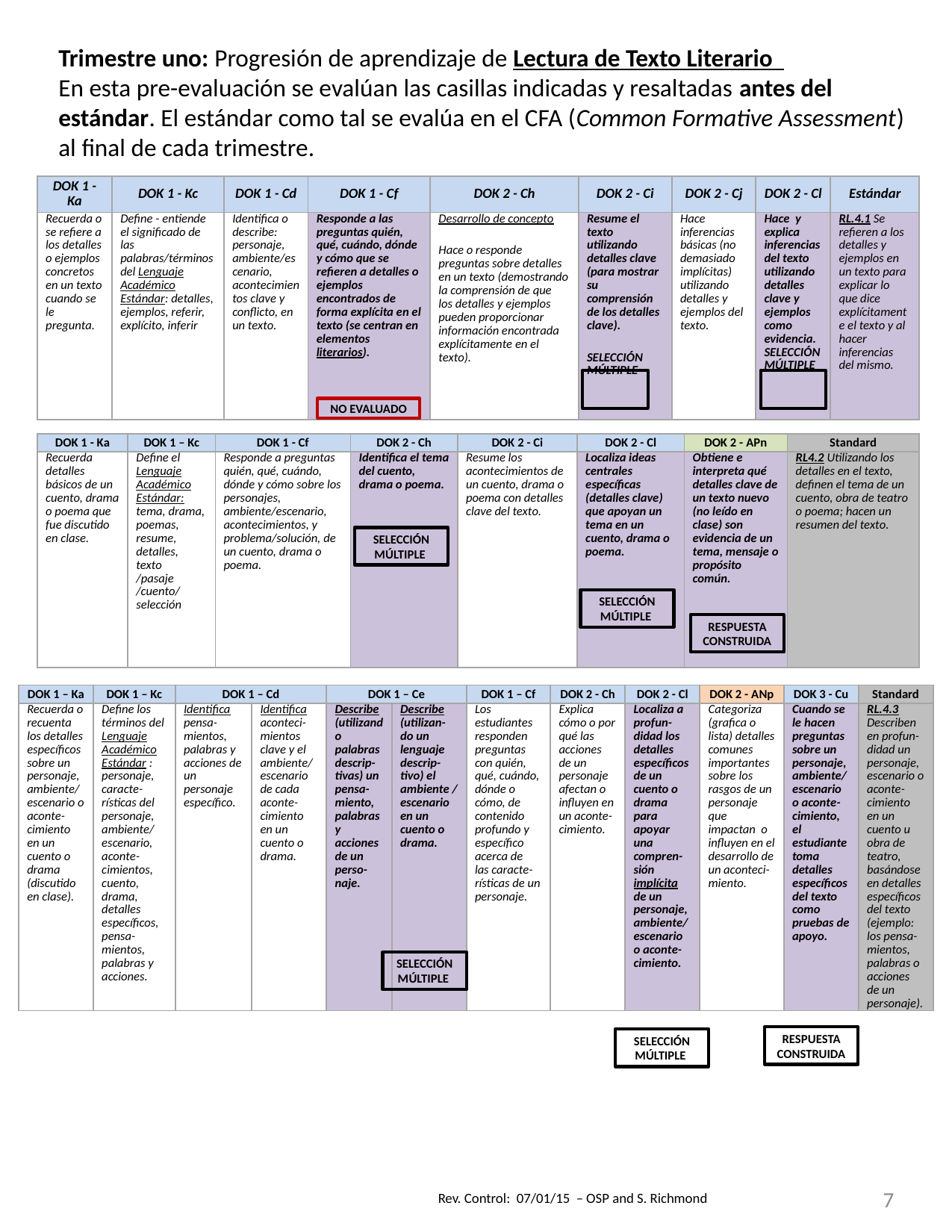

Trimestre uno: Progresión de aprendizaje de Lectura de Texto Literario
En esta pre-evaluación se evalúan las casillas indicadas y resaltadas antes del estándar. El estándar como tal se evalúa en el CFA (Common Formative Assessment) al final de cada trimestre.
| DOK 1 - Ka | DOK 1 - Kc | DOK 1 - Cd | DOK 1 - Cf | DOK 2 - Ch | DOK 2 - Ci | DOK 2 - Cj | DOK 2 - Cl | Estándar |
| --- | --- | --- | --- | --- | --- | --- | --- | --- |
| Recuerda o se refiere a los detalles o ejemplos concretos en un texto cuando se le pregunta. | Define - entiende el significado de las palabras/términos del Lenguaje Académico Estándar: detalles, ejemplos, referir, explícito, inferir | Identifica o describe: personaje, ambiente/escenario, acontecimientos clave y conflicto, en un texto. | Responde a las preguntas quién, qué, cuándo, dónde y cómo que se refieren a detalles o ejemplos encontrados de forma explícita en el texto (se centran en elementos literarios). | Desarrollo de concepto Hace o responde preguntas sobre detalles en un texto (demostrando la comprensión de que los detalles y ejemplos pueden proporcionar información encontrada explícitamente en el texto). | Resume el texto utilizando detalles clave (para mostrar su comprensión de los detalles clave). SELECCIÓN MÚLTIPLE | Hace inferencias básicas (no demasiado implícitas) utilizando detalles y ejemplos del texto. | Hace y explica inferencias del texto utilizando detalles clave y ejemplos como evidencia. SELECCIÓN MÚLTIPLE | RL.4.1 Se refieren a los detalles y ejemplos en un texto para explicar lo que dice explícitamente el texto y al hacer inferencias del mismo. |

NO EVALUADO
| DOK 1 - Ka | DOK 1 – Kc | DOK 1 - Cf | DOK 2 - Ch | DOK 2 - Ci | DOK 2 - Cl | DOK 2 - APn | Standard |
| --- | --- | --- | --- | --- | --- | --- | --- |
| Recuerda detalles básicos de un cuento, drama o poema que fue discutido en clase. | Define el Lenguaje Académico Estándar: tema, drama, poemas, resume, detalles, texto /pasaje /cuento/ selección | Responde a preguntas quién, qué, cuándo, dónde y cómo sobre los personajes, ambiente/escenario, acontecimientos, y problema/solución, de un cuento, drama o poema. | Identifica el tema del cuento, drama o poema. | Resume los acontecimientos de un cuento, drama o poema con detalles clave del texto. | Localiza ideas centrales específicas (detalles clave) que apoyan un tema en un cuento, drama o poema. | Obtiene e interpreta qué detalles clave de un texto nuevo (no leído en clase) son evidencia de un tema, mensaje o propósito común. | RL4.2 Utilizando los detalles en el texto, definen el tema de un cuento, obra de teatro o poema; hacen un resumen del texto. |
SELECCIÓN MÚLTIPLE
SELECCIÓN MÚLTIPLE
RESPUESTA CONSTRUIDA
| DOK 1 – Ka | DOK 1 – Kc | DOK 1 – Cd |  | DOK 1 – Ce |  | DOK 1 – Cf | DOK 2 - Ch | DOK 2 - Cl | DOK 2 - ANp | DOK 3 - Cu | Standard |
| --- | --- | --- | --- | --- | --- | --- | --- | --- | --- | --- | --- |
| Recuerda o recuenta los detalles específicos sobre un personaje, ambiente/ escenario o aconte-cimiento en un cuento o drama (discutido en clase). | Define los términos del Lenguaje Académico Estándar : personaje, caracte-rísticas del personaje, ambiente/ escenario, aconte-cimientos, cuento, drama, detalles específicos, pensa-mientos, palabras y acciones. | Identifica pensa-mientos, palabras y acciones de un personaje específico. | Identifica aconteci-mientos clave y el ambiente/escenario de cada aconte-cimiento en un cuento o drama. | Describe (utilizando palabras descrip-tivas) un pensa-miento, palabras y acciones de un perso-naje. | Describe (utilizan-do un lenguaje descrip-tivo) el ambiente / escenario en un cuento o drama. | Los estudiantes responden preguntas con quién, qué, cuándo, dónde o cómo, de contenido profundo y específico acerca de las caracte-rísticas de un personaje. | Explica cómo o por qué las acciones de un personaje afectan o influyen en un aconte-cimiento. | Localiza a profun-didad los detalles específicos de un cuento o drama para apoyar una compren-sión implícita de un personaje, ambiente/ escenario o aconte-cimiento. | Categoriza (grafica o lista) detalles comunes importantes sobre los rasgos de un personaje que impactan o influyen en el desarrollo de un aconteci-miento. | Cuando se le hacen preguntas sobre un personaje, ambiente/ escenario o aconte-cimiento, el estudiante toma detalles específicos del texto como pruebas de apoyo. | RL.4.3 Describen en profun-didad un personaje, escenario o aconte-cimiento en un cuento u obra de teatro, basándose en detalles específicos del texto (ejemplo: los pensa-mientos, palabras o acciones de un personaje). |
SELECCIÓN MÚLTIPLE
RESPUESTA CONSTRUIDA
SELECCIÓN MÚLTIPLE
7